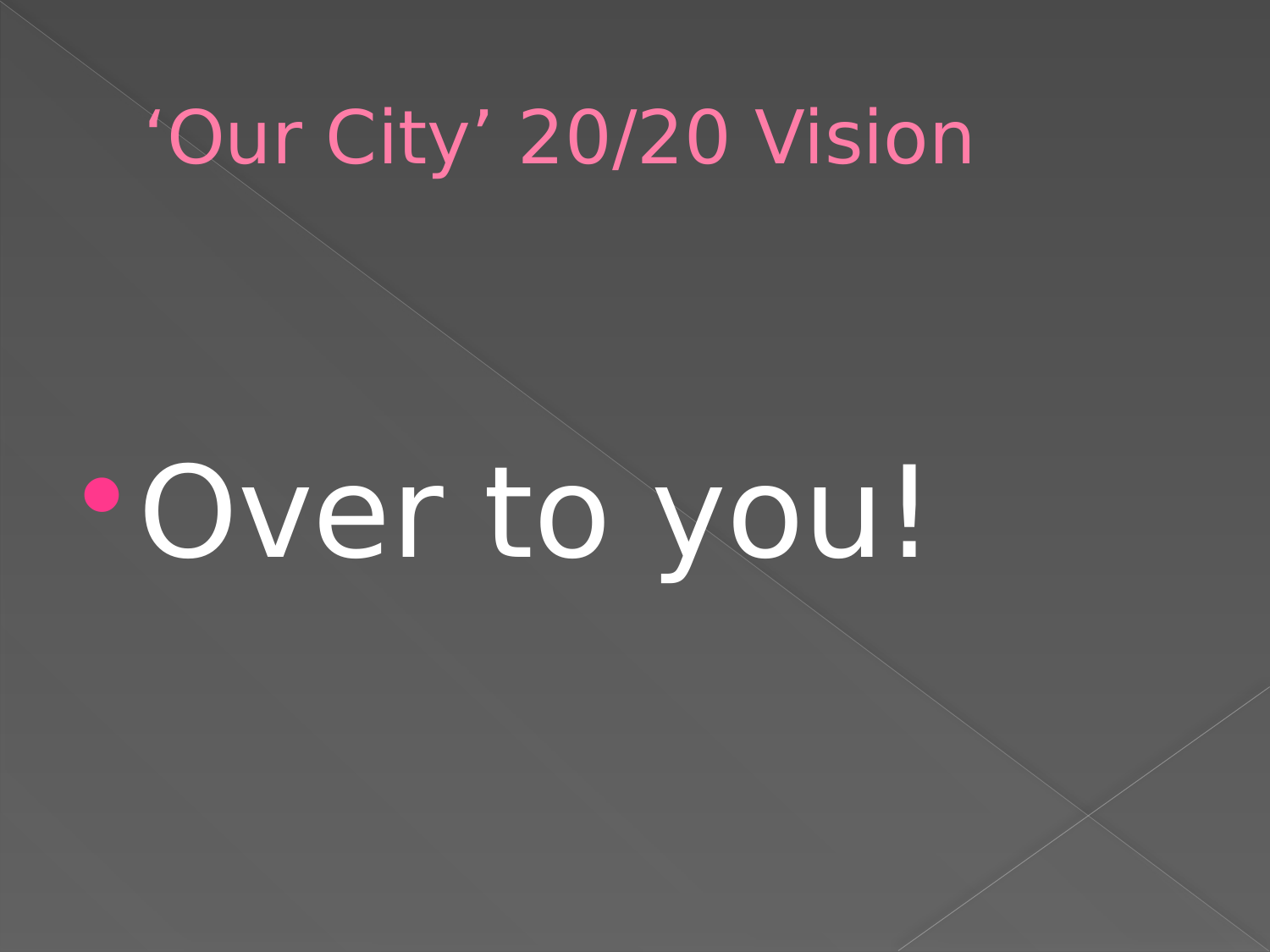

# ‘Our City’ 20/20 Vision

Over to you!